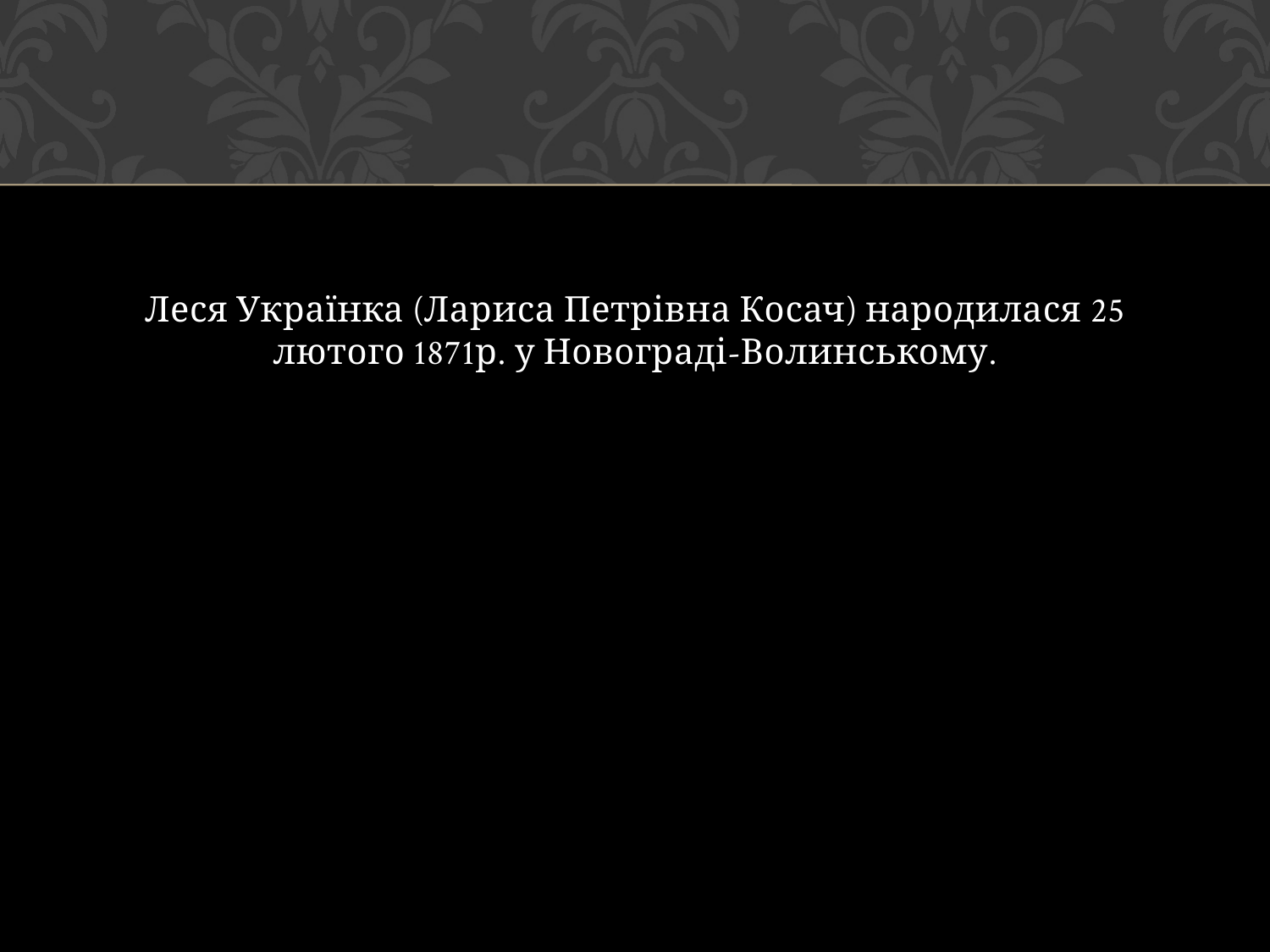

#
Леся Українка (Лариса Петрівна Косач) народилася 25 лютого 1871р. у Новограді-Волинському.